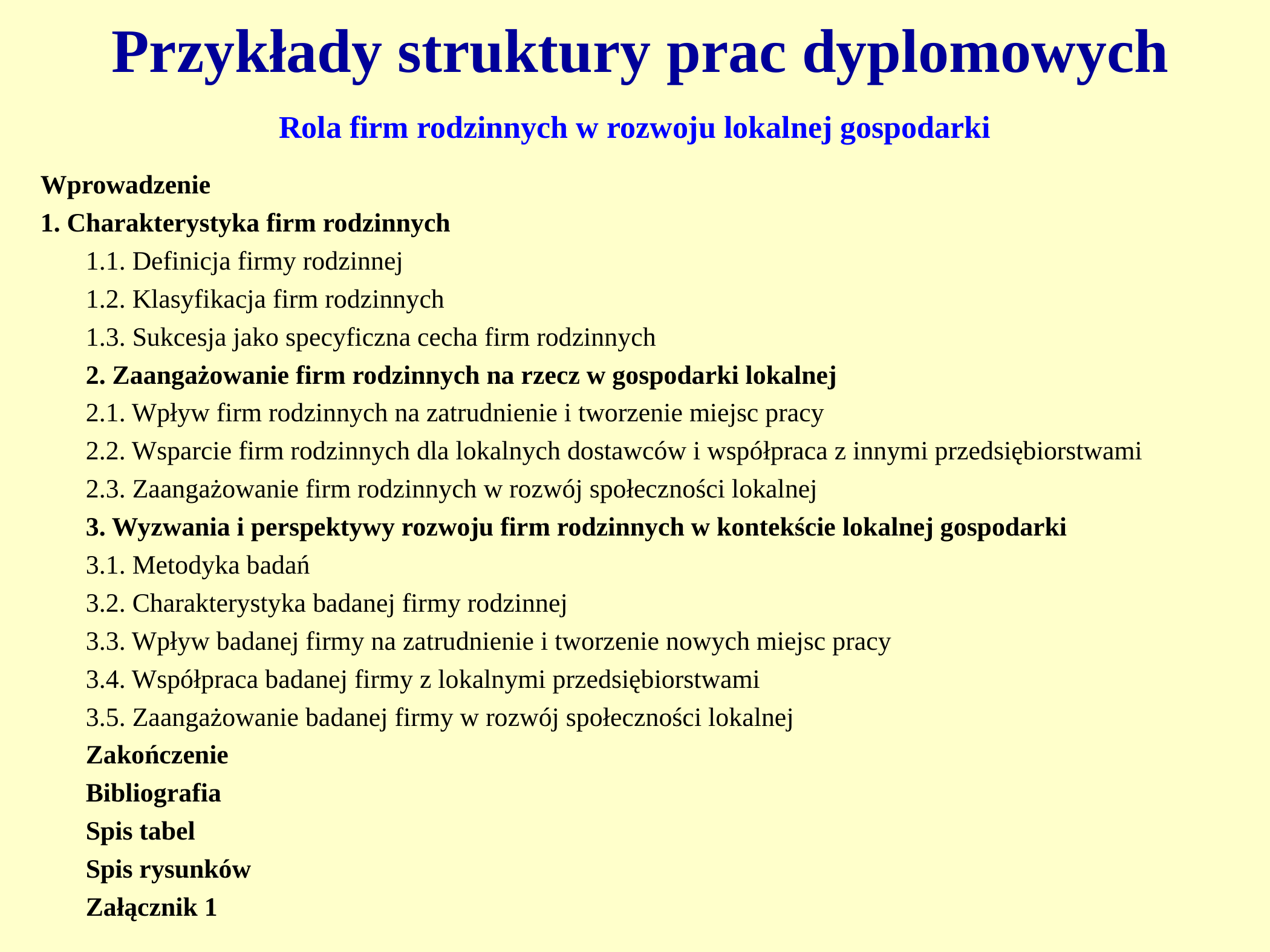

# Przykłady struktury prac dyplomowych
Rola firm rodzinnych w rozwoju lokalnej gospodarki
Wprowadzenie
1. Charakterystyka firm rodzinnych
1.1. Definicja firmy rodzinnej
1.2. Klasyfikacja firm rodzinnych
1.3. Sukcesja jako specyficzna cecha firm rodzinnych
2. Zaangażowanie firm rodzinnych na rzecz w gospodarki lokalnej
2.1. Wpływ firm rodzinnych na zatrudnienie i tworzenie miejsc pracy
2.2. Wsparcie firm rodzinnych dla lokalnych dostawców i współpraca z innymi przedsiębiorstwami
2.3. Zaangażowanie firm rodzinnych w rozwój społeczności lokalnej
3. Wyzwania i perspektywy rozwoju firm rodzinnych w kontekście lokalnej gospodarki
3.1. Metodyka badań
3.2. Charakterystyka badanej firmy rodzinnej
3.3. Wpływ badanej firmy na zatrudnienie i tworzenie nowych miejsc pracy
3.4. Współpraca badanej firmy z lokalnymi przedsiębiorstwami
3.5. Zaangażowanie badanej firmy w rozwój społeczności lokalnej
Zakończenie
Bibliografia
Spis tabel
Spis rysunków
Załącznik 1